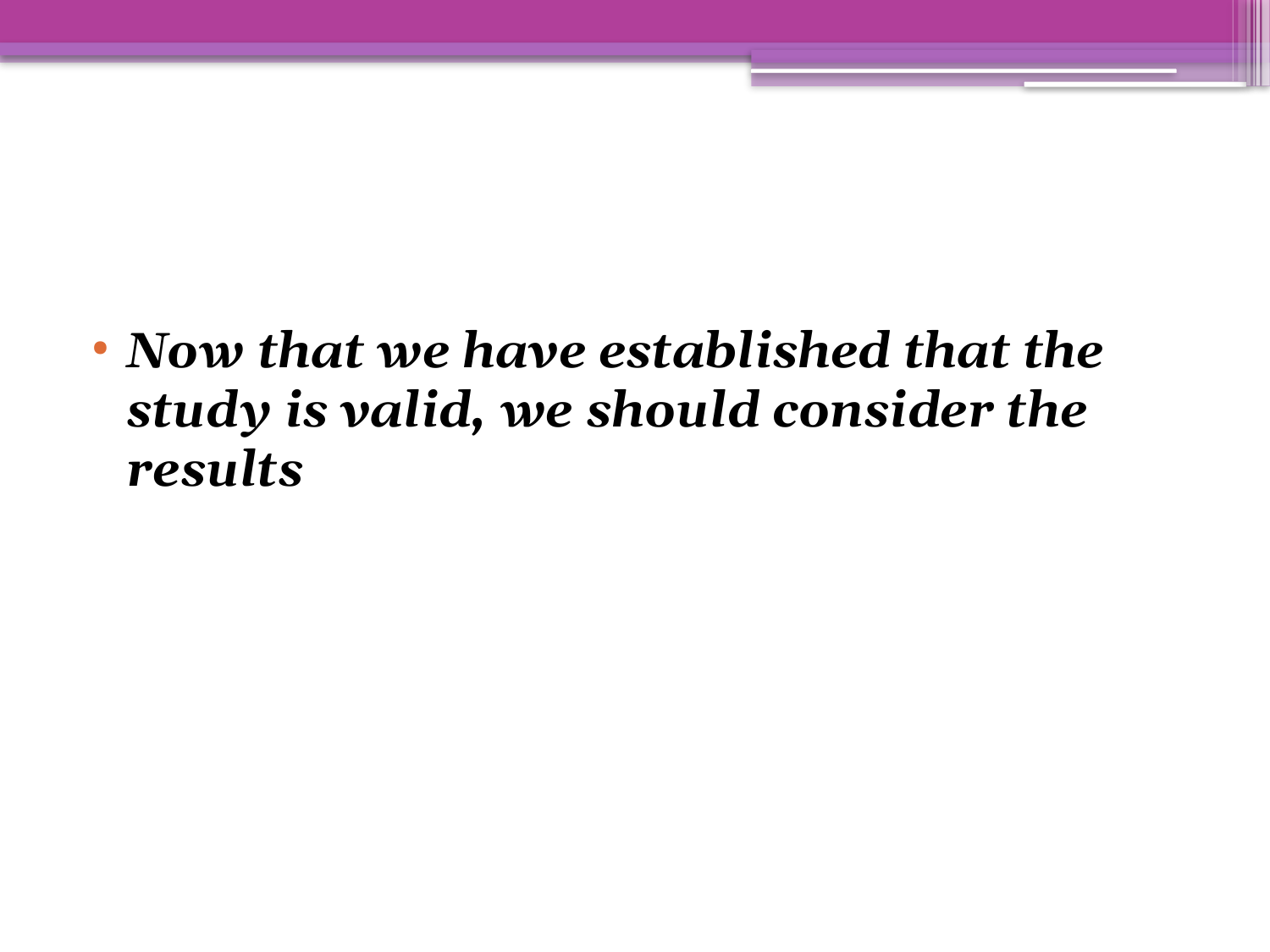

#
Now that we have established that the study is valid, we should consider the results